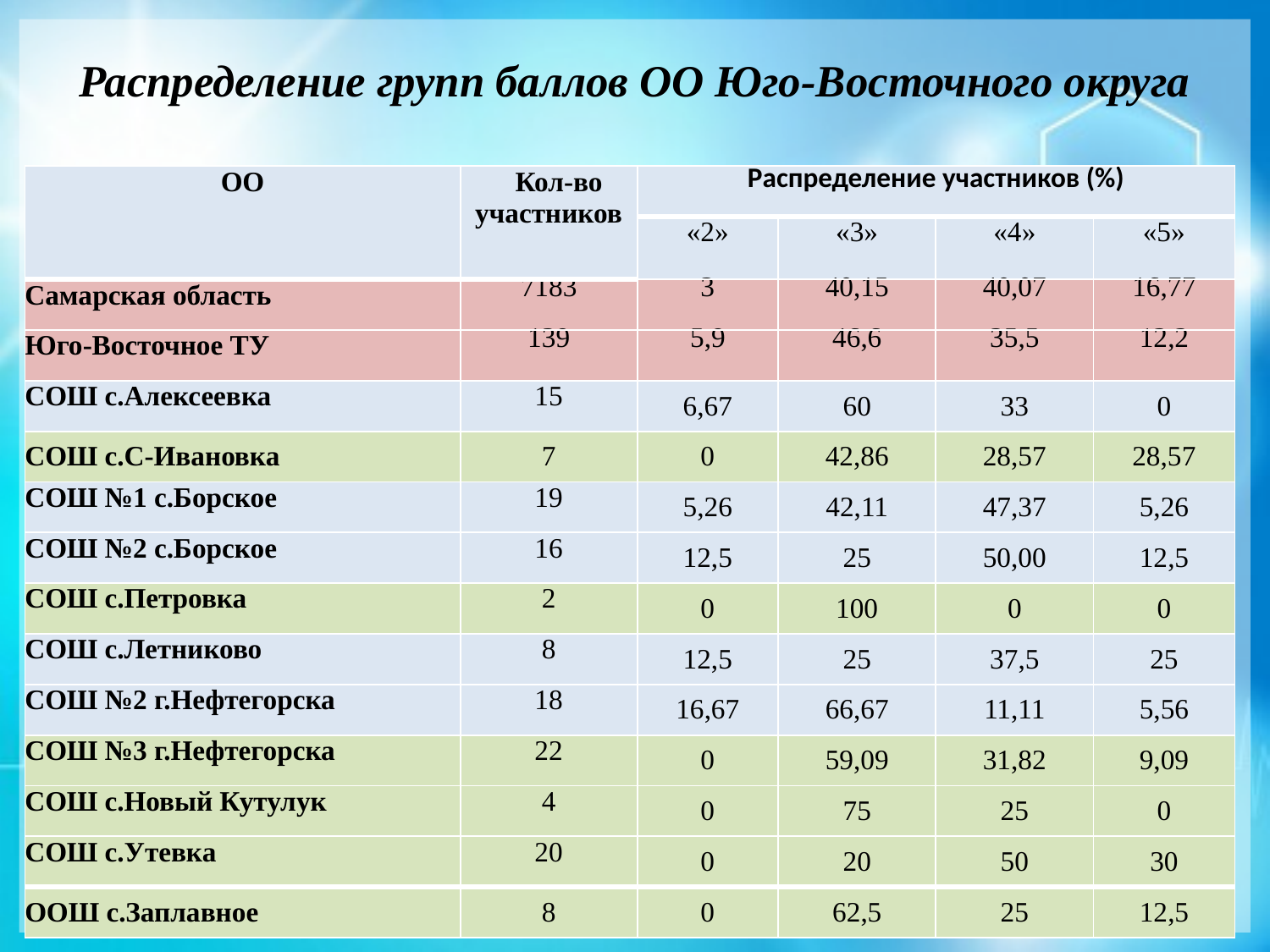

# Распределение групп баллов ОО Юго-Восточного округа
| ОО | Кол-во участников | Распределение участников (%) |  |  |  |
| --- | --- | --- | --- | --- | --- |
|  |  | «2» | «3» | «4» | «5» |
| Самарская область | 7183 | 3 | 40,15 | 40,07 | 16,77 |
| Юго-Восточное ТУ | 139 | 5,9 | 46,6 | 35,5 | 12,2 |
| СОШ с.Алексеевка | 15 | 6,67 | 60 | 33 | 0 |
| СОШ с.С-Ивановка | 7 | 0 | 42,86 | 28,57 | 28,57 |
| СОШ №1 с.Борское | 19 | 5,26 | 42,11 | 47,37 | 5,26 |
| СОШ №2 с.Борское | 16 | 12,5 | 25 | 50,00 | 12,5 |
| СОШ с.Петровка | 2 | 0 | 100 | 0 | 0 |
| СОШ с.Летниково | 8 | 12,5 | 25 | 37,5 | 25 |
| СОШ №2 г.Нефтегорска | 18 | 16,67 | 66,67 | 11,11 | 5,56 |
| СОШ №3 г.Нефтегорска | 22 | 0 | 59,09 | 31,82 | 9,09 |
| СОШ с.Новый Кутулук | 4 | 0 | 75 | 25 | 0 |
| СОШ с.Утевка | 20 | 0 | 20 | 50 | 30 |
| ООШ с.Заплавное | 8 | 0 | 62,5 | 25 | 12,5 |